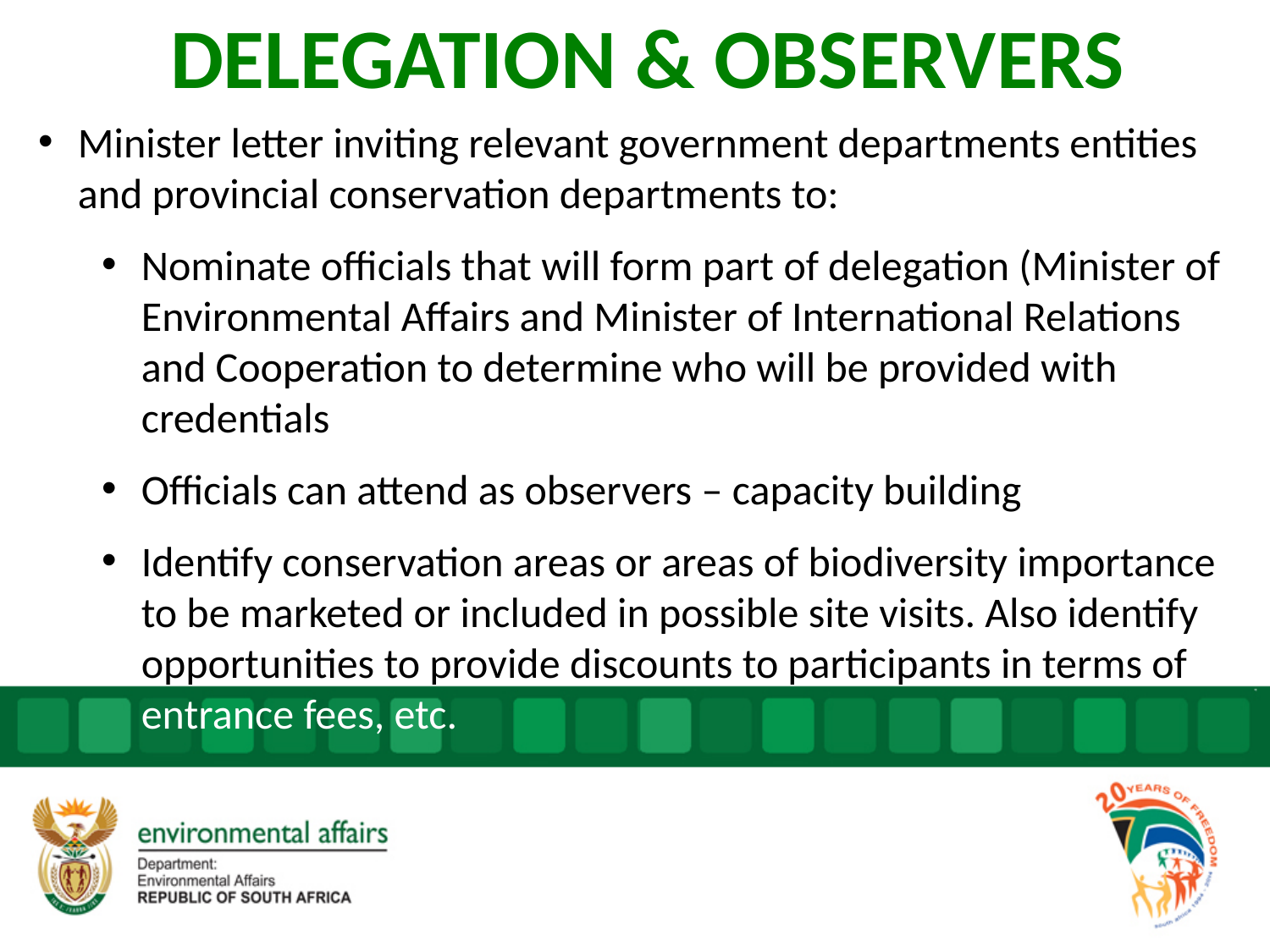

# DELEGATION & OBSERVERS
Minister letter inviting relevant government departments entities and provincial conservation departments to:
Nominate officials that will form part of delegation (Minister of Environmental Affairs and Minister of International Relations and Cooperation to determine who will be provided with credentials
Officials can attend as observers – capacity building
Identify conservation areas or areas of biodiversity importance to be marketed or included in possible site visits. Also identify opportunities to provide discounts to participants in terms of entrance fees, etc.